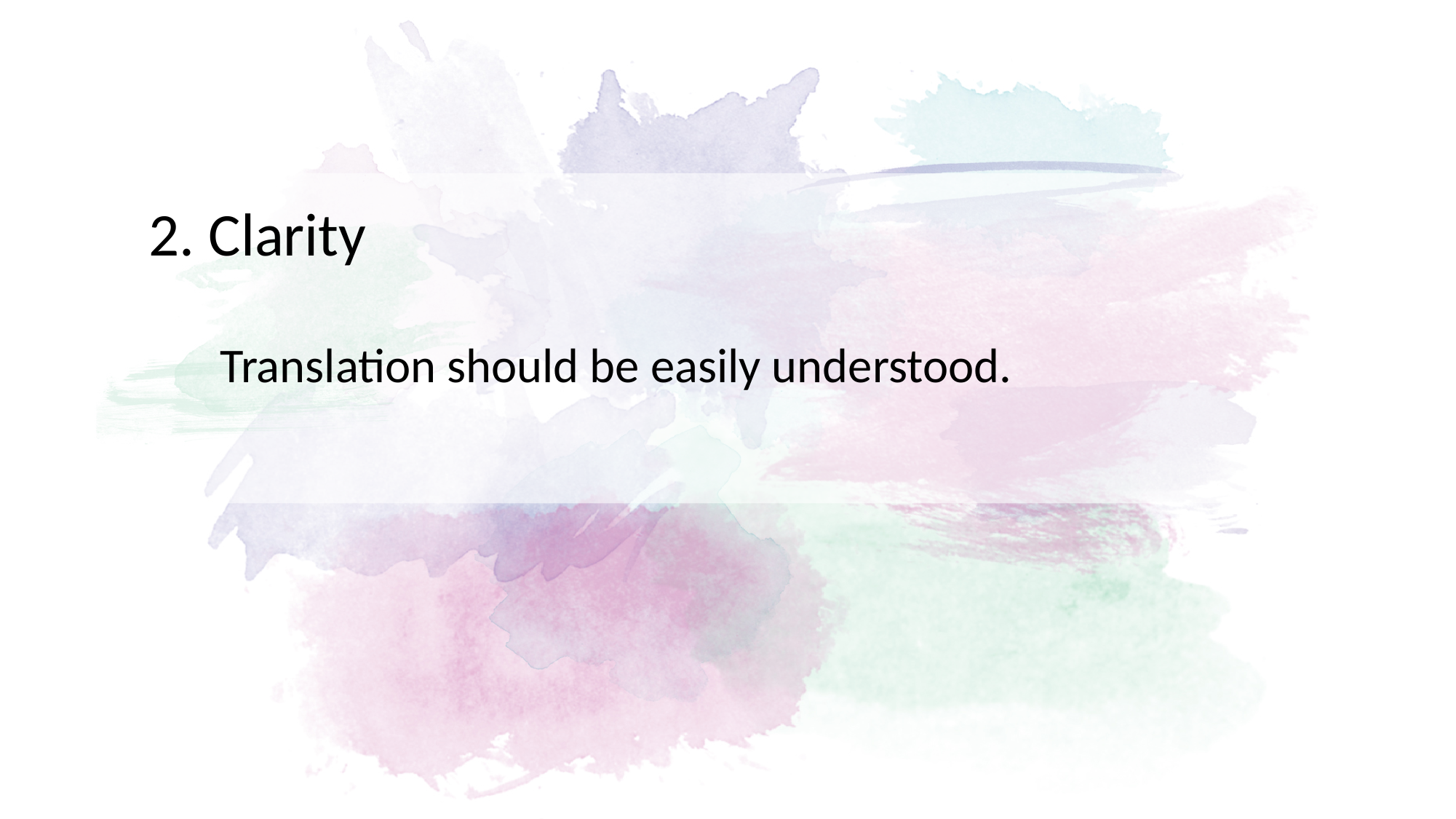

# 2. Clarity

	Translation should be easily understood.